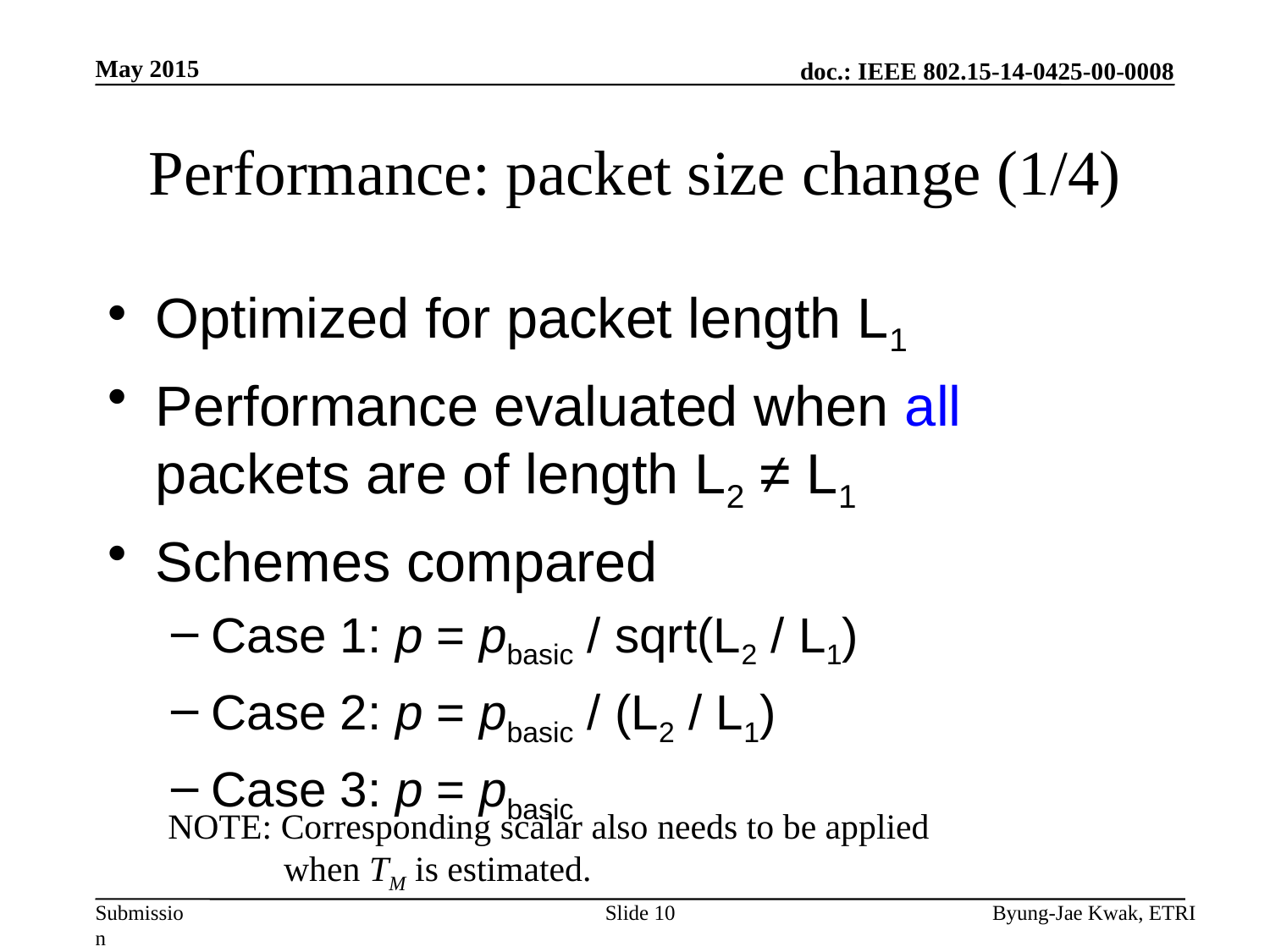

May 2015
# Performance: packet size change (1/4)
Optimized for packet length L1
Performance evaluated when all packets are of length L2 ≠ L1
Schemes compared
Case 1: p = pbasic / sqrt(L2 / L1)
Case 2: p = pbasic / (L2 / L1)
Case 3: p = pbasic

NOTE: Corresponding scalar also needs to be applied
             when TM is estimated.
Slide 10
Byung-Jae Kwak, ETRI